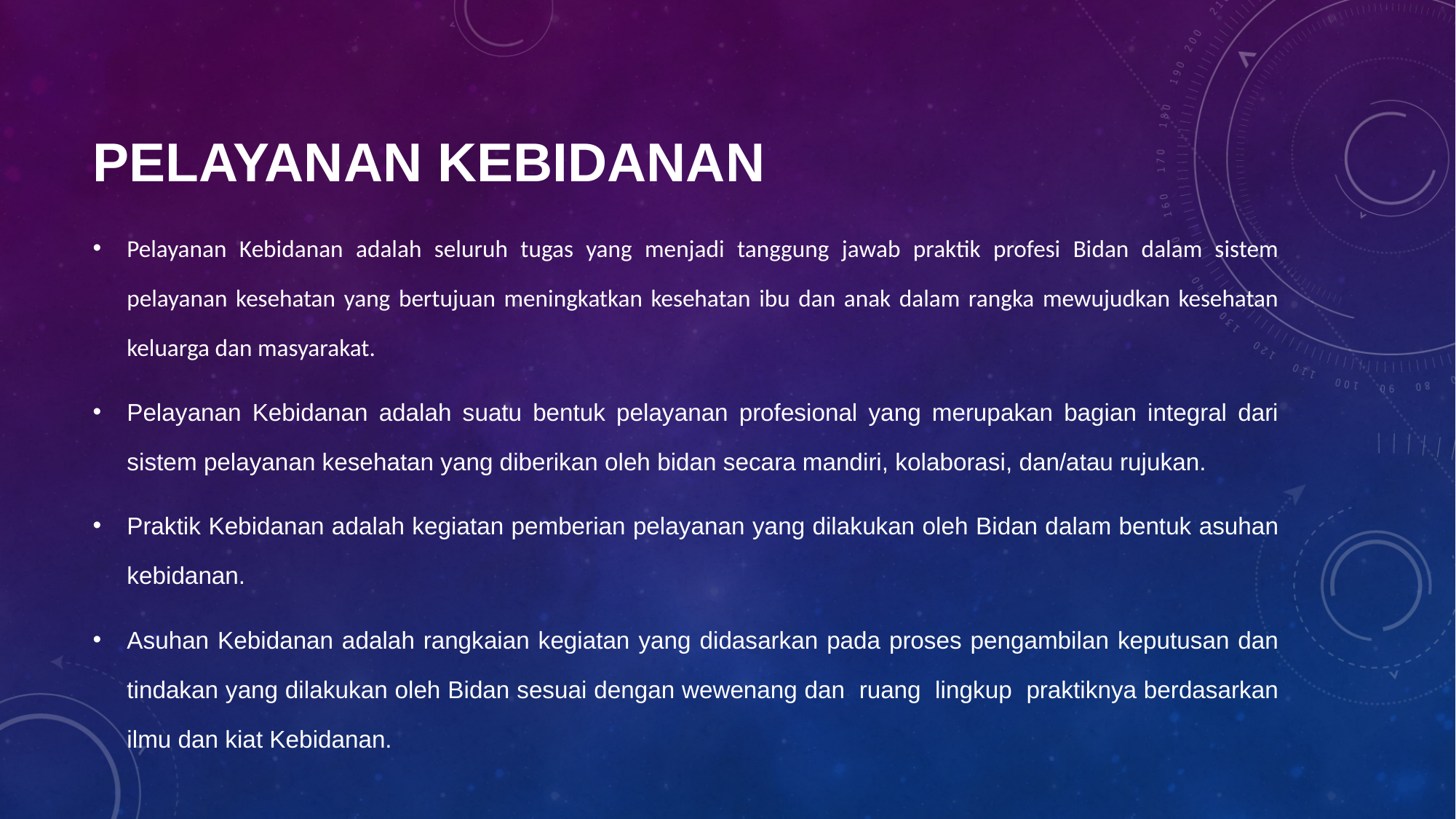

# Pelayanan kebidanan
Pelayanan Kebidanan adalah seluruh tugas yang menjadi tanggung jawab praktik profesi Bidan dalam sistem pelayanan kesehatan yang bertujuan meningkatkan kesehatan ibu dan anak dalam rangka mewujudkan kesehatan keluarga dan masyarakat.
Pelayanan Kebidanan adalah suatu bentuk pelayanan profesional yang merupakan bagian integral dari sistem pelayanan kesehatan yang diberikan oleh bidan secara mandiri, kolaborasi, dan/atau rujukan.
Praktik Kebidanan adalah kegiatan pemberian pelayanan yang dilakukan oleh Bidan dalam bentuk asuhan kebidanan.
Asuhan Kebidanan adalah rangkaian kegiatan yang didasarkan pada proses pengambilan keputusan dan tindakan yang dilakukan oleh Bidan sesuai dengan wewenang dan  ruang  lingkup  praktiknya berdasarkan ilmu dan kiat Kebidanan.